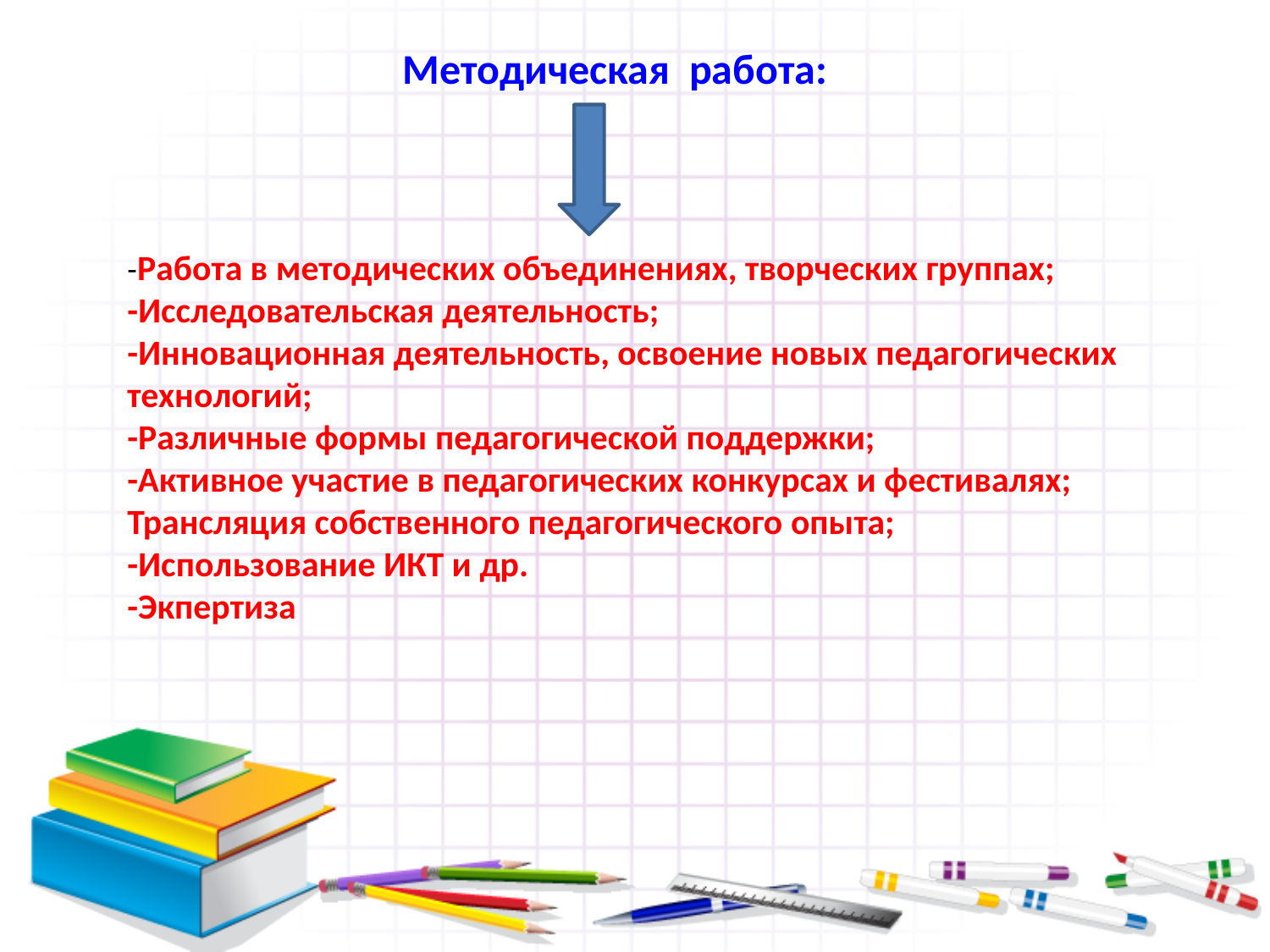

Методическая  работа:

-Работа в методических объединениях, творческих группах;
-Исследовательская деятельность;
-Инновационная деятельность, освоение новых педагогических технологий;
-Различные формы педагогической поддержки;
-Активное участие в педагогических конкурсах и фестивалях;
Трансляция собственного педагогического опыта;
-Использование ИКТ и др.
-Экпертиза